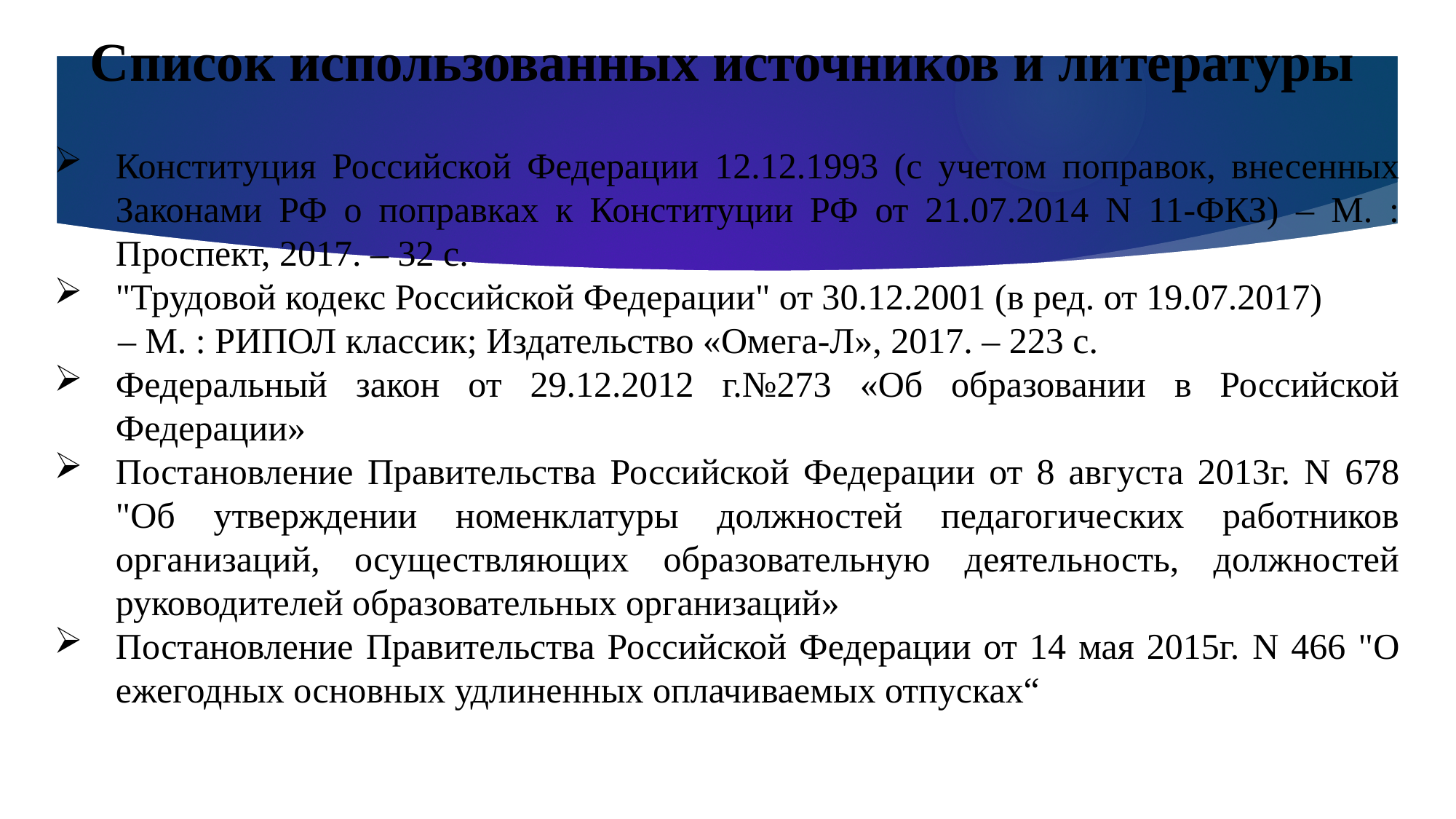

Список использованных источников и литературы
Конституция Российской Федерации 12.12.1993 (с учетом поправок, внесенных Законами РФ о поправках к Конституции РФ от 21.07.2014 N 11-ФКЗ) – М. : Проспект, 2017. – 32 с.
"Трудовой кодекс Российской Федерации" от 30.12.2001 (в ред. от 19.07.2017)
       – M. : РИПОЛ классик; Издательство «Омега-Л», 2017. – 223 с.
Федеральный закон от 29.12.2012 г.№273 «Об образовании в Российской Федерации»
Постановление Правительства Российской Федерации от 8 августа 2013г. N 678 "Об утверждении номенклатуры должностей педагогических работников организаций, осуществляющих образовательную деятельность, должностей руководителей образовательных организаций»
Постановление Правительства Российской Федерации от 14 мая 2015г. N 466 "О ежегодных основных удлиненных оплачиваемых отпусках“